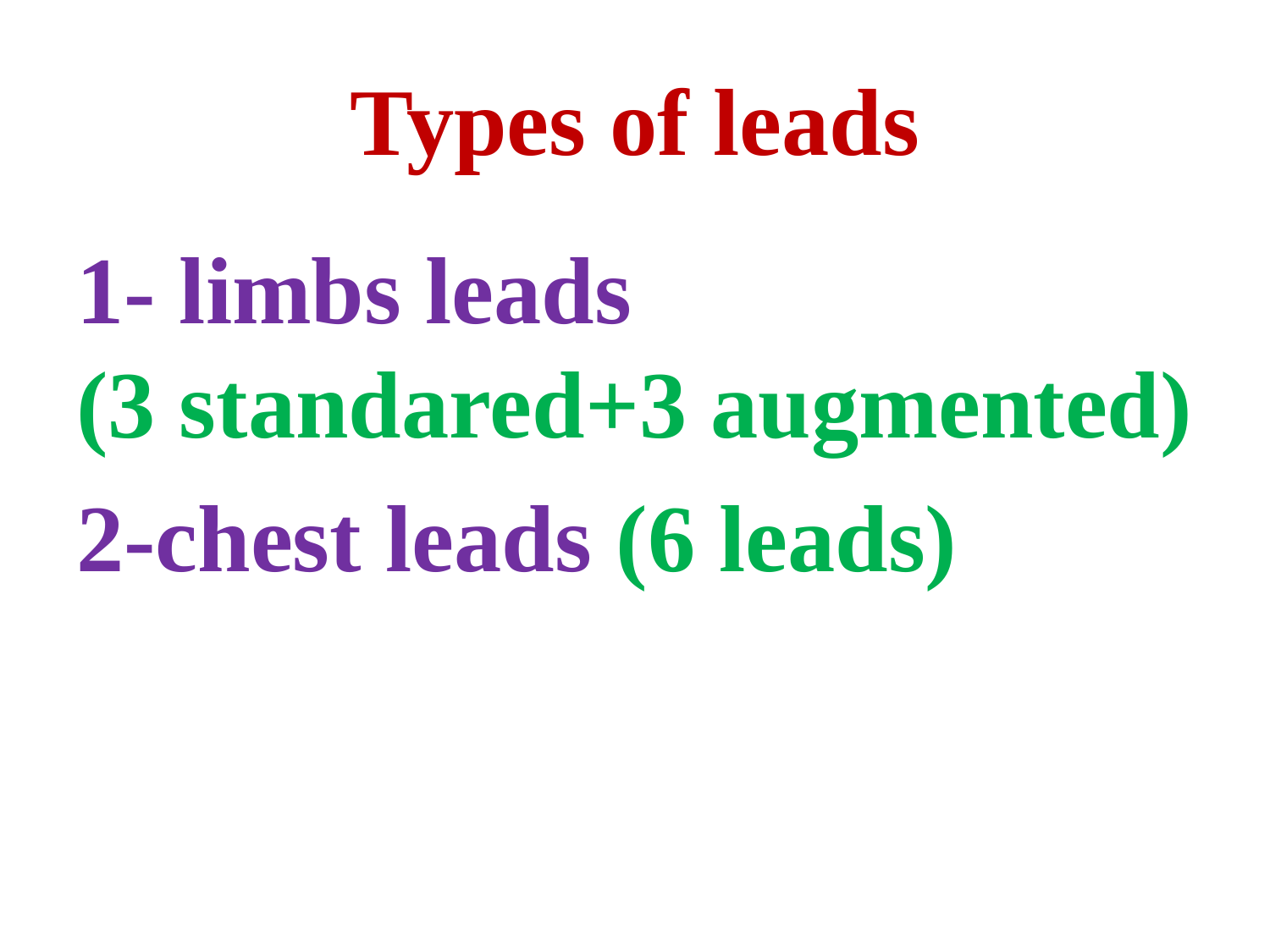

# Types of leads
1- limbs leads                     (3 standared+3 augmented)
2-chest leads (6 leads)